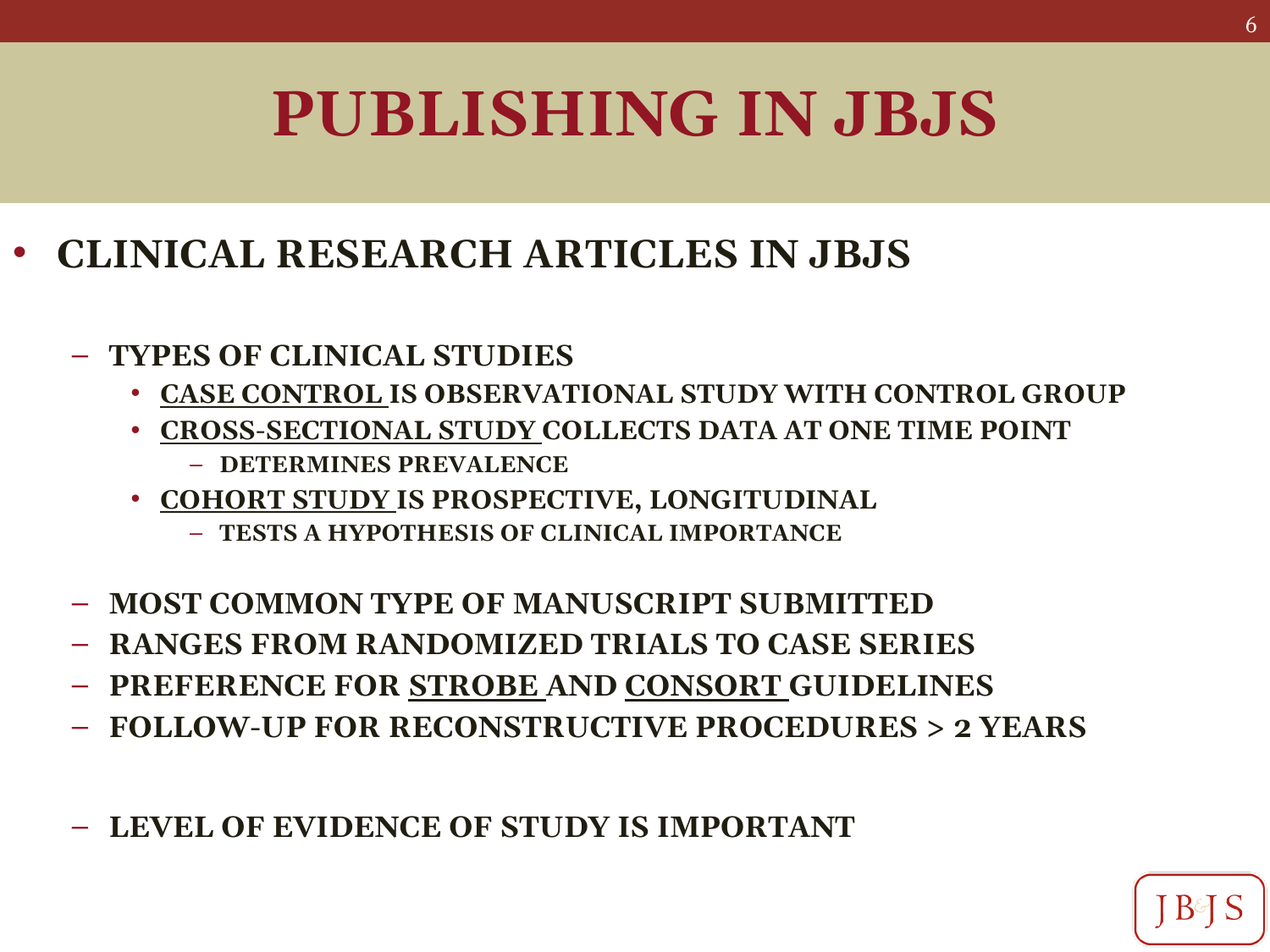

# PUBLISHING IN JBJS
CLINICAL RESEARCH ARTICLES IN JBJS

TYPES OF CLINICAL STUDIES
CASE CONTROL IS OBSERVATIONAL STUDY WITH CONTROL GROUP
CROSS-SECTIONAL STUDY COLLECTS DATA AT ONE TIME POINT
DETERMINES PREVALENCE
COHORT STUDY IS PROSPECTIVE, LONGITUDINAL
TESTS A HYPOTHESIS OF CLINICAL IMPORTANCE

MOST COMMON TYPE OF MANUSCRIPT SUBMITTED
RANGES FROM RANDOMIZED TRIALS TO CASE SERIES
PREFERENCE FOR STROBE AND CONSORT GUIDELINES
FOLLOW-UP FOR RECONSTRUCTIVE PROCEDURES > 2 YEARS

LEVEL OF EVIDENCE OF STUDY IS IMPORTANT